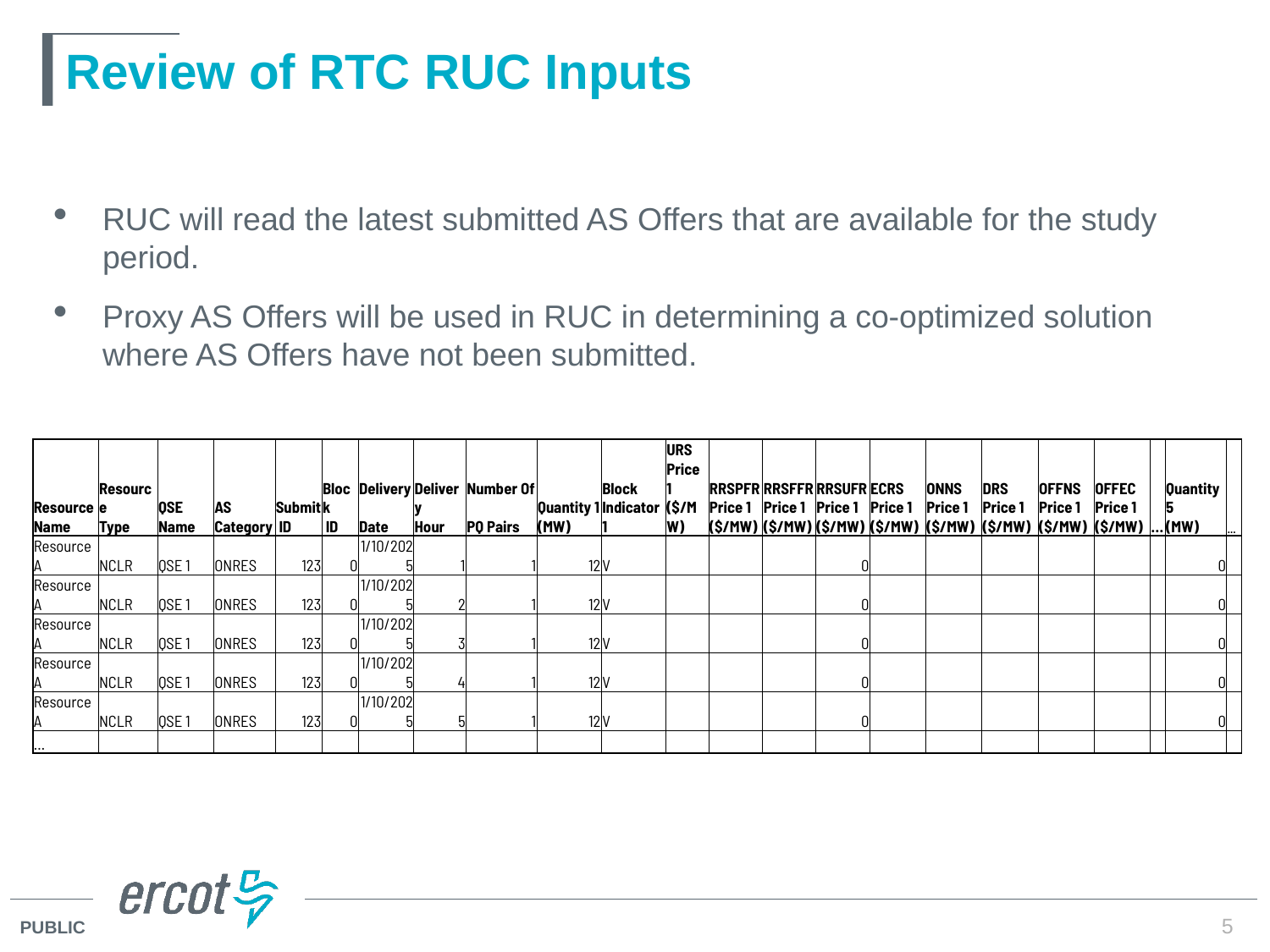

# Review of RTC RUC Inputs
RUC will read the latest submitted AS Offers that are available for the study period.
Proxy AS Offers will be used in RUC in determining a co-optimized solution where AS Offers have not been submitted.

| Resource Name | Resource Type | QSE Name | AS Category | Submit ID | Block ID | Delivery Date | Delivery Hour | Number Of PQ Pairs | Quantity 1 (MW) | Block Indicator 1 | URS Price 1 ($/MW) | RRSPFR Price 1 ($/MW) | RRSFFR Price 1 ($/MW) | RRSUFR Price 1 ($/MW) | ECRS Price 1 ($/MW) | ONNS Price 1 ($/MW) | DRS Price 1 ($/MW) | OFFNS Price 1 ($/MW) | OFFEC Price 1 ($/MW) | … | Quantity 5 (MW) | … |
| --- | --- | --- | --- | --- | --- | --- | --- | --- | --- | --- | --- | --- | --- | --- | --- | --- | --- | --- | --- | --- | --- | --- |
| Resource A | NCLR | QSE 1 | ONRES | 123 | 0 | 1/10/2025 | 1 | 1 | 12 | V |  |  |  | 0 |  |  |  |  |  |  | 0 |  |
| Resource A | NCLR | QSE 1 | ONRES | 123 | 0 | 1/10/2025 | 2 | 1 | 12 | V |  |  |  | 0 |  |  |  |  |  |  | 0 |  |
| Resource A | NCLR | QSE 1 | ONRES | 123 | 0 | 1/10/2025 | 3 | 1 | 12 | V |  |  |  | 0 |  |  |  |  |  |  | 0 |  |
| Resource A | NCLR | QSE 1 | ONRES | 123 | 0 | 1/10/2025 | 4 | 1 | 12 | V |  |  |  | 0 |  |  |  |  |  |  | 0 |  |
| Resource A | NCLR | QSE 1 | ONRES | 123 | 0 | 1/10/2025 | 5 | 1 | 12 | V |  |  |  | 0 |  |  |  |  |  |  | 0 |  |
| … |  |  |  |  |  |  |  |  |  |  |  |  |  |  |  |  |  |  |  |  |  |  |
5